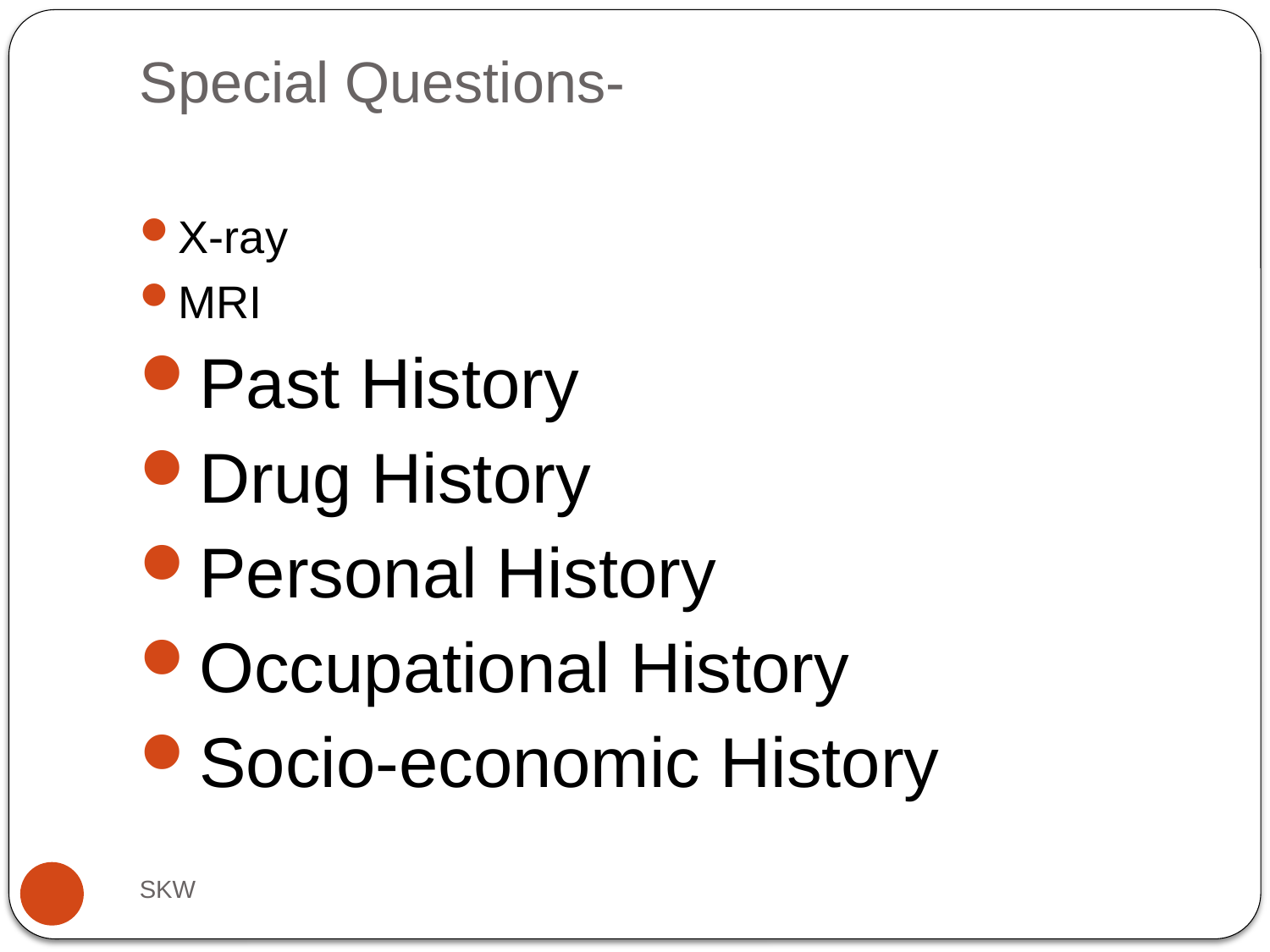

# Special Questions-
X-ray
MRI
Past History
Drug History
Personal History
Occupational History
Socio-economic History
SKW
8